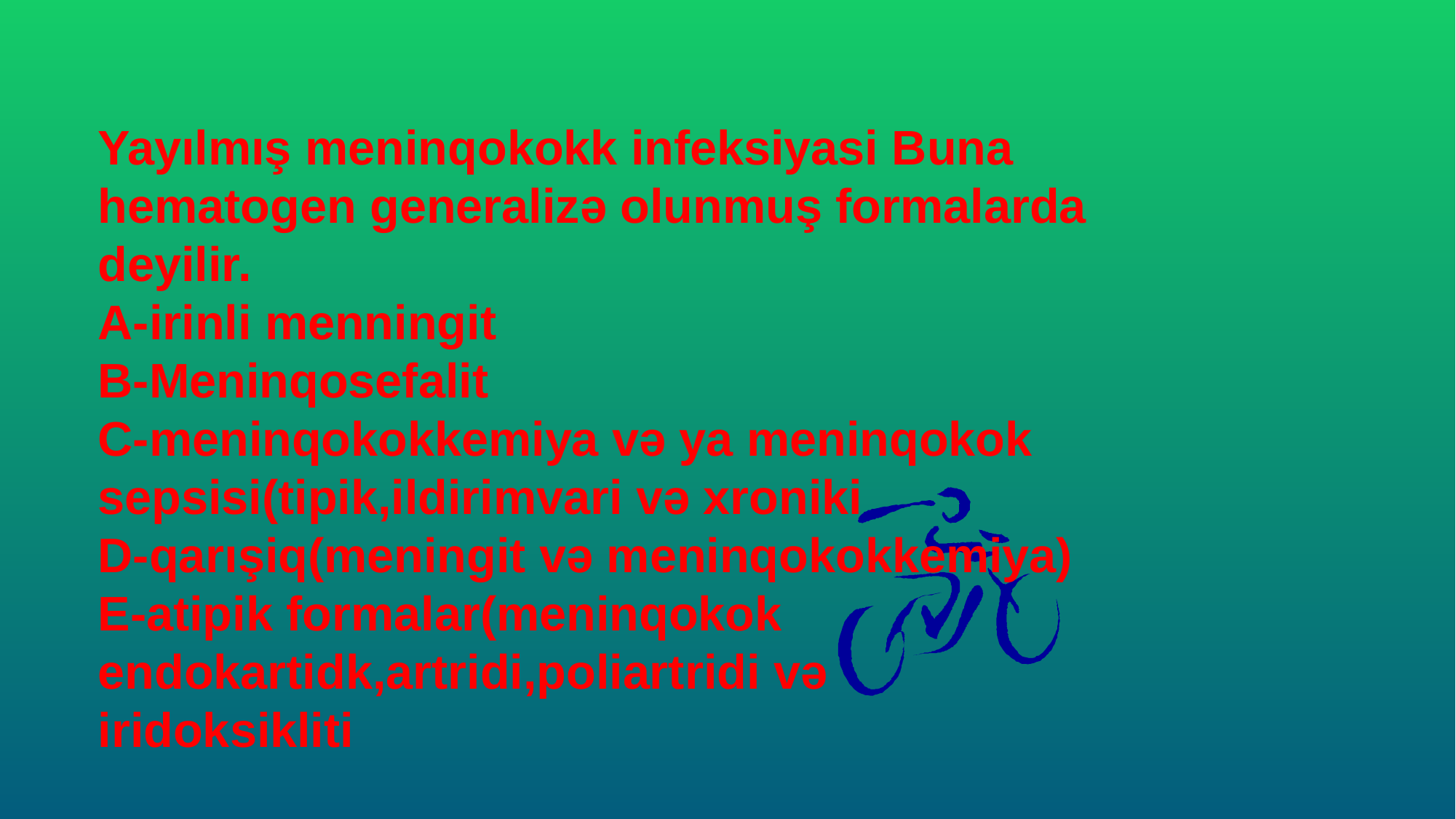

Yayılmış meninqokokk infeksiyasi Buna hematogen generalizə olunmuş formalarda deyilir.
A-irinli menningit
B-Meninqosefalit
C-meninqokokkemiya və ya meninqokok sepsisi(tipik,ildirimvari və xroniki
D-qarışiq(meningit və meninqokokkemiya)
E-atipik formalar(meninqokok endokartidk,artridi,poliartridi və iridoksikliti